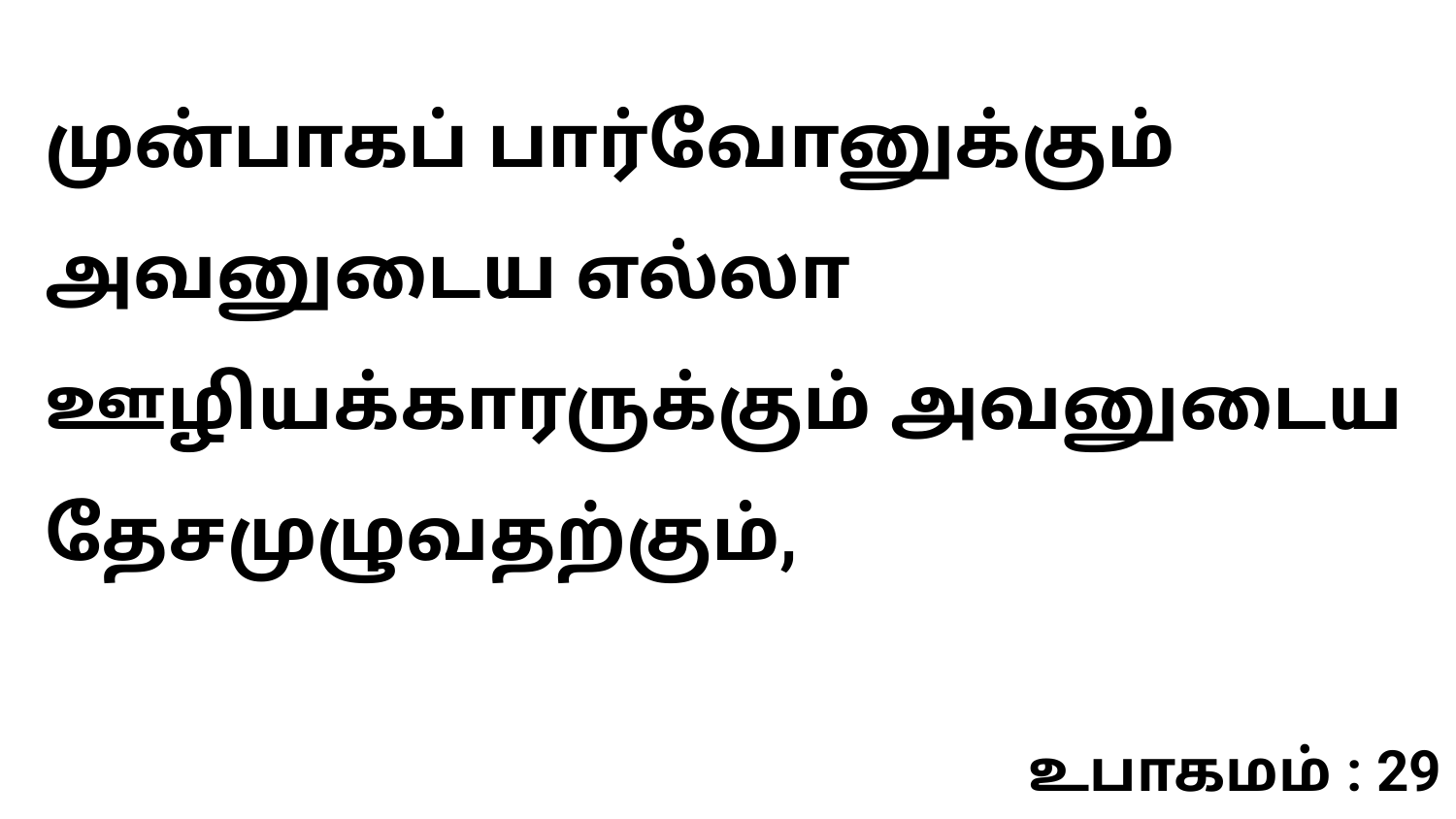

முன்பாகப் பார்வோனுக்கும் அவனுடைய எல்லா ஊழியக்காரருக்கும் அவனுடைய தேசமுழுவதற்கும்,
உபாகமம் : 29